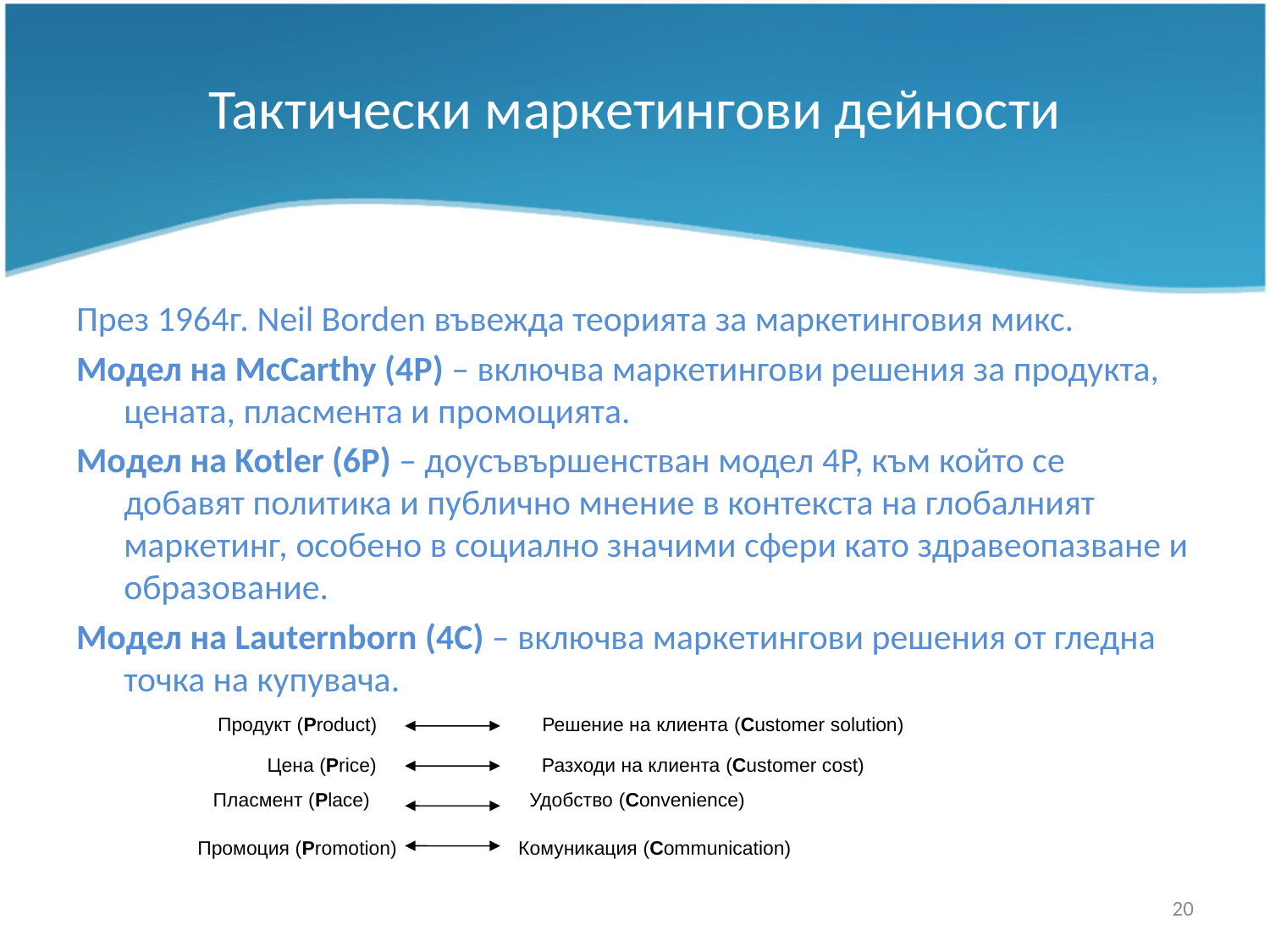

# Тактически маркетингови дейности
През 1964г. Neil Borden въвежда теорията за маркетинговия микс.
Модел на McCarthy (4Р) – включва маркетингови решения за продукта, цената, пласмента и промоцията.
Модел на Kotler (6Р) – доусъвършенстван модел 4Р, към който се добавят политика и публично мнение в контекста на глобалният маркетинг, особено в социално значими сфери като здравеопазване и образование.
Модел на Lauternborn (4С) – включва маркетингови решения от гледна точка на купувача.

Продукт (Product)                              Решение на клиента (Customer solution)

         Цена (Price)                              Разходи на клиента (Customer cost)

 Пласмент (Place)                             Удобство (Convenience)

Промоция (Promotion)                      Комуникация (Communication)

20